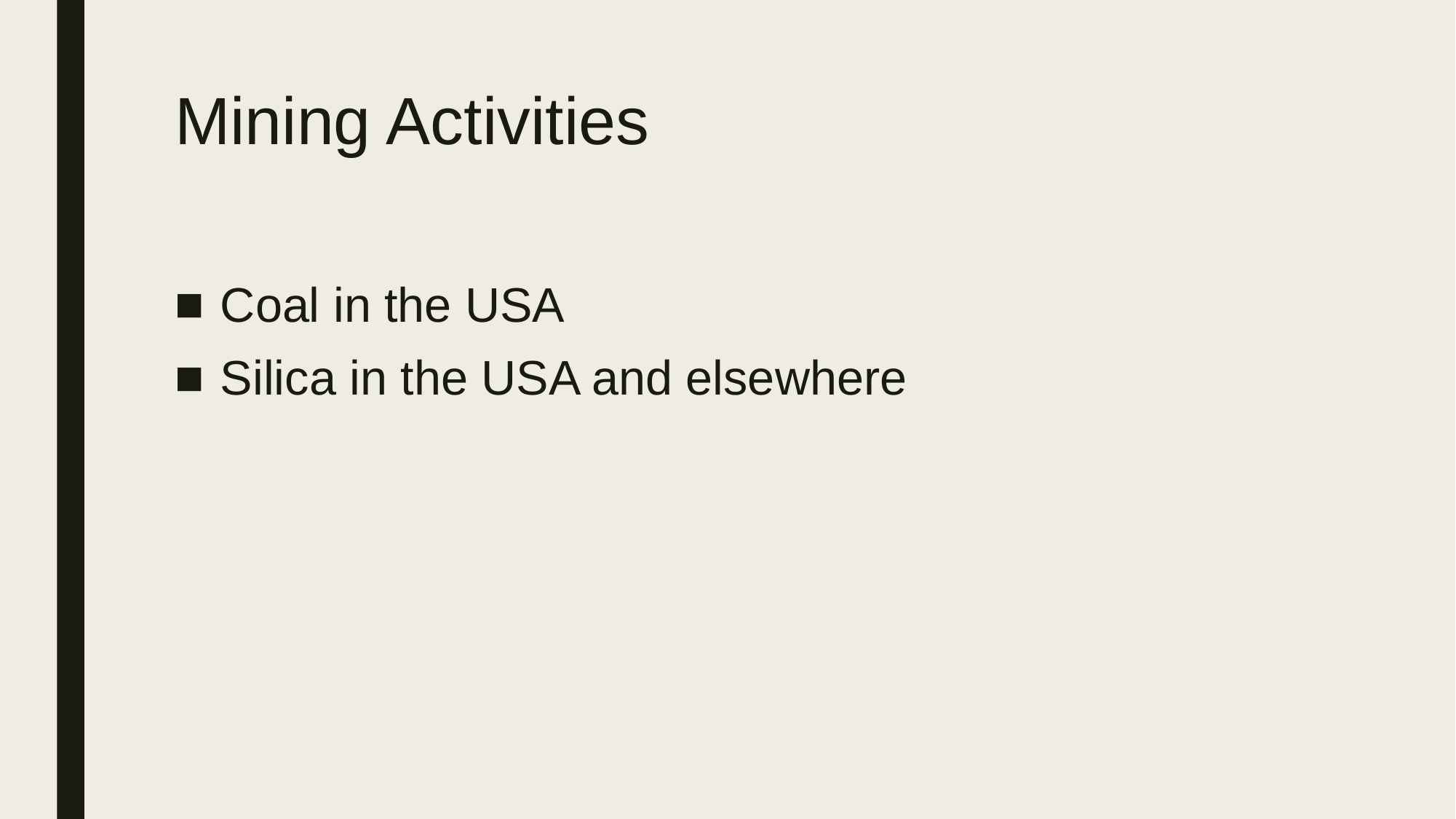

# Mining Activities
Coal in the USA
Silica in the USA and elsewhere